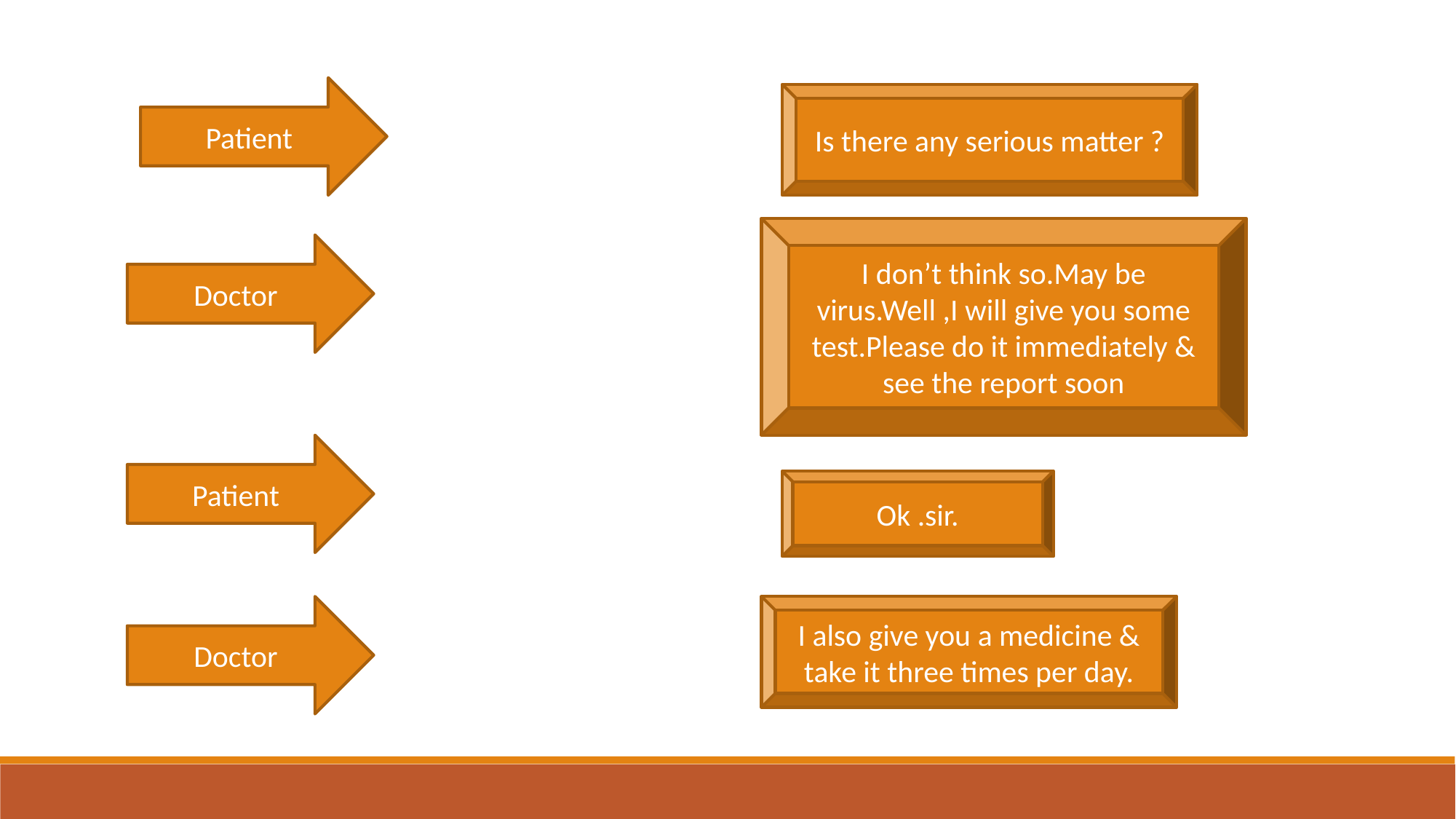

Patient
Is there any serious matter ?
I don’t think so.May be virus.Well ,I will give you some test.Please do it immediately & see the report soon
Doctor
Patient
Ok .sir.
Doctor
I also give you a medicine & take it three times per day.